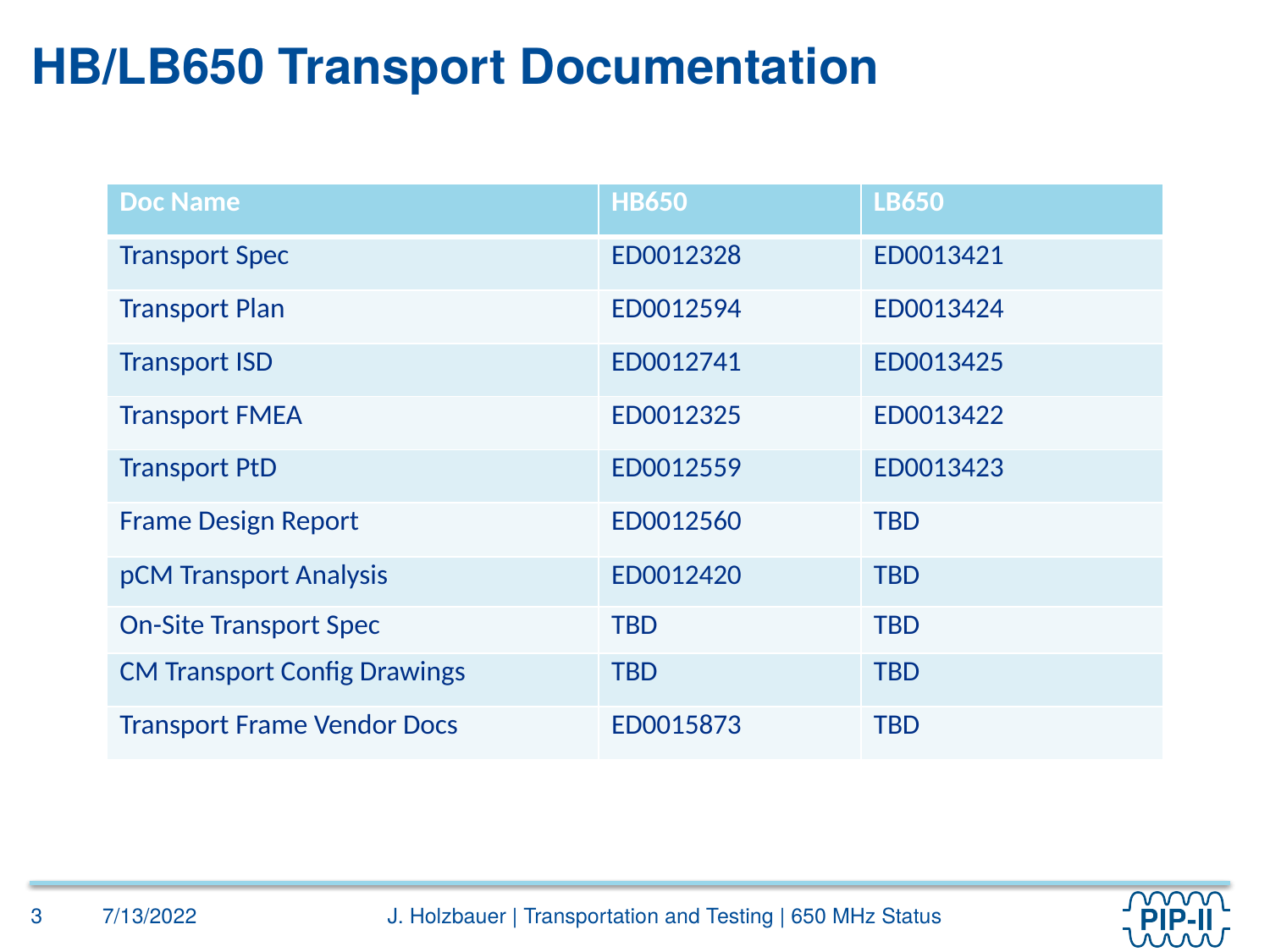

# HB/LB650 Transport Documentation
| Doc Name | HB650 | LB650 |
| --- | --- | --- |
| Transport Spec | ED0012328 | ED0013421 |
| Transport Plan | ED0012594 | ED0013424 |
| Transport ISD | ED0012741 | ED0013425 |
| Transport FMEA | ED0012325 | ED0013422 |
| Transport PtD | ED0012559 | ED0013423 |
| Frame Design Report | ED0012560 | TBD |
| pCM Transport Analysis | ED0012420 | TBD |
| On-Site Transport Spec | TBD | TBD |
| CM Transport Config Drawings | TBD | TBD |
| Transport Frame Vendor Docs | ED0015873 | TBD |
7/13/2022
3
J. Holzbauer | Transportation and Testing | 650 MHz Status